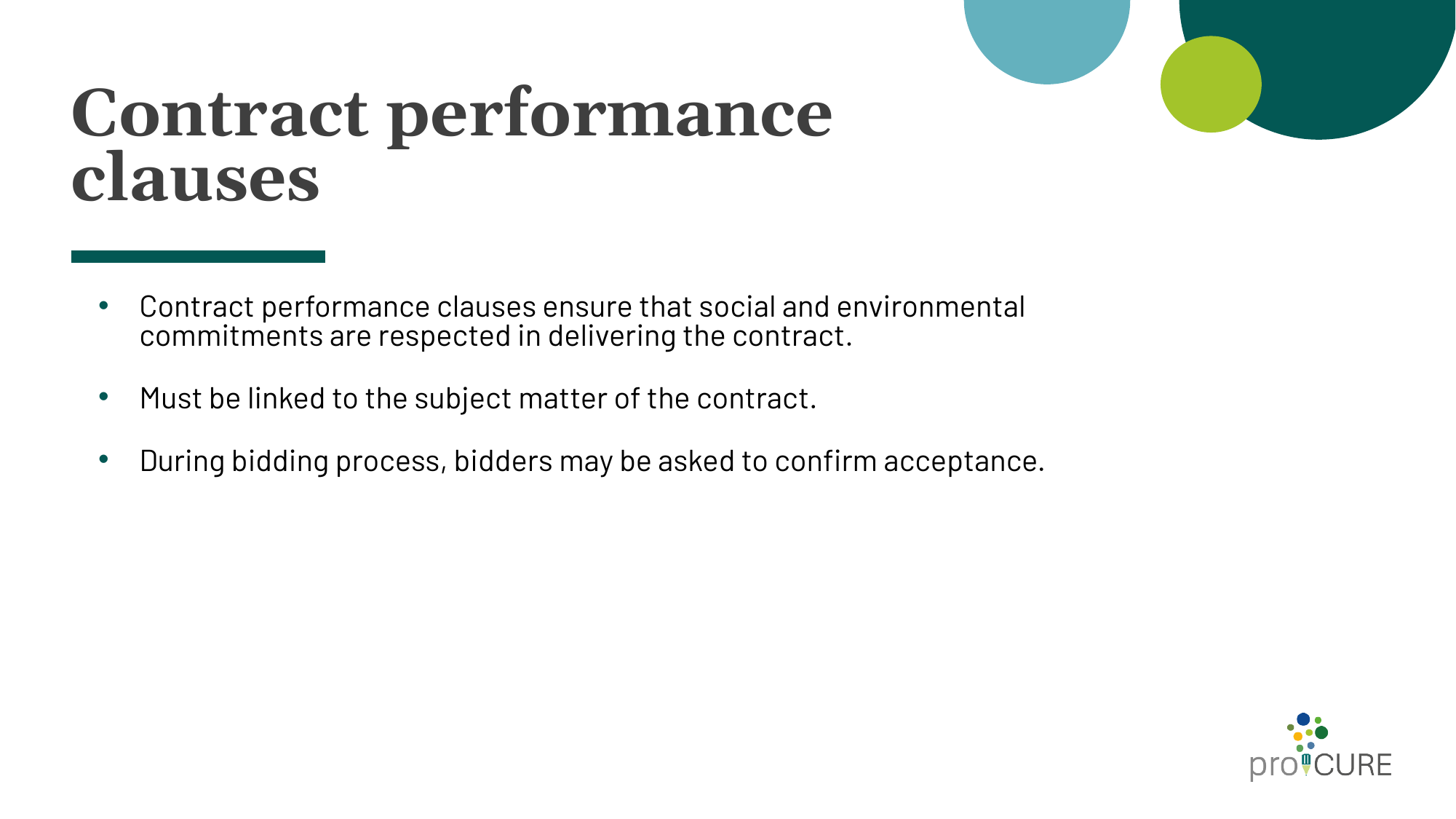

# Contract performance clauses
Contract performance clauses ensure that social and environmental commitments are respected in delivering the contract.
Must be linked to the subject matter of the contract.
During bidding process, bidders may be asked to confirm acceptance.